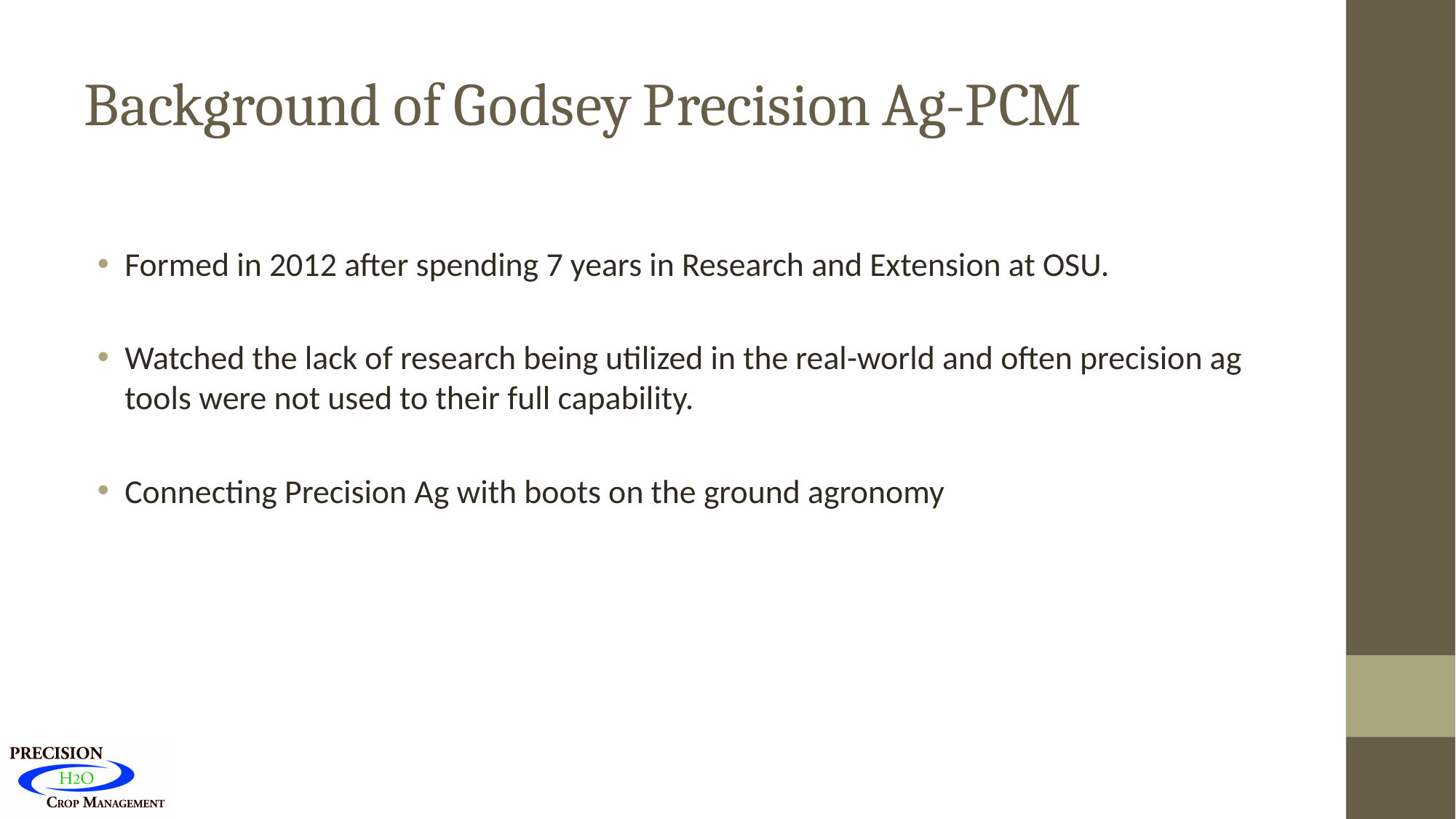

# Background of Godsey Precision Ag-PCM

Formed in 2012 after spending 7 years in Research and Extension at OSU.

Watched the lack of research being utilized in the real-world and often precision ag tools were not used to their full capability.

Connecting Precision Ag with boots on the ground agronomy